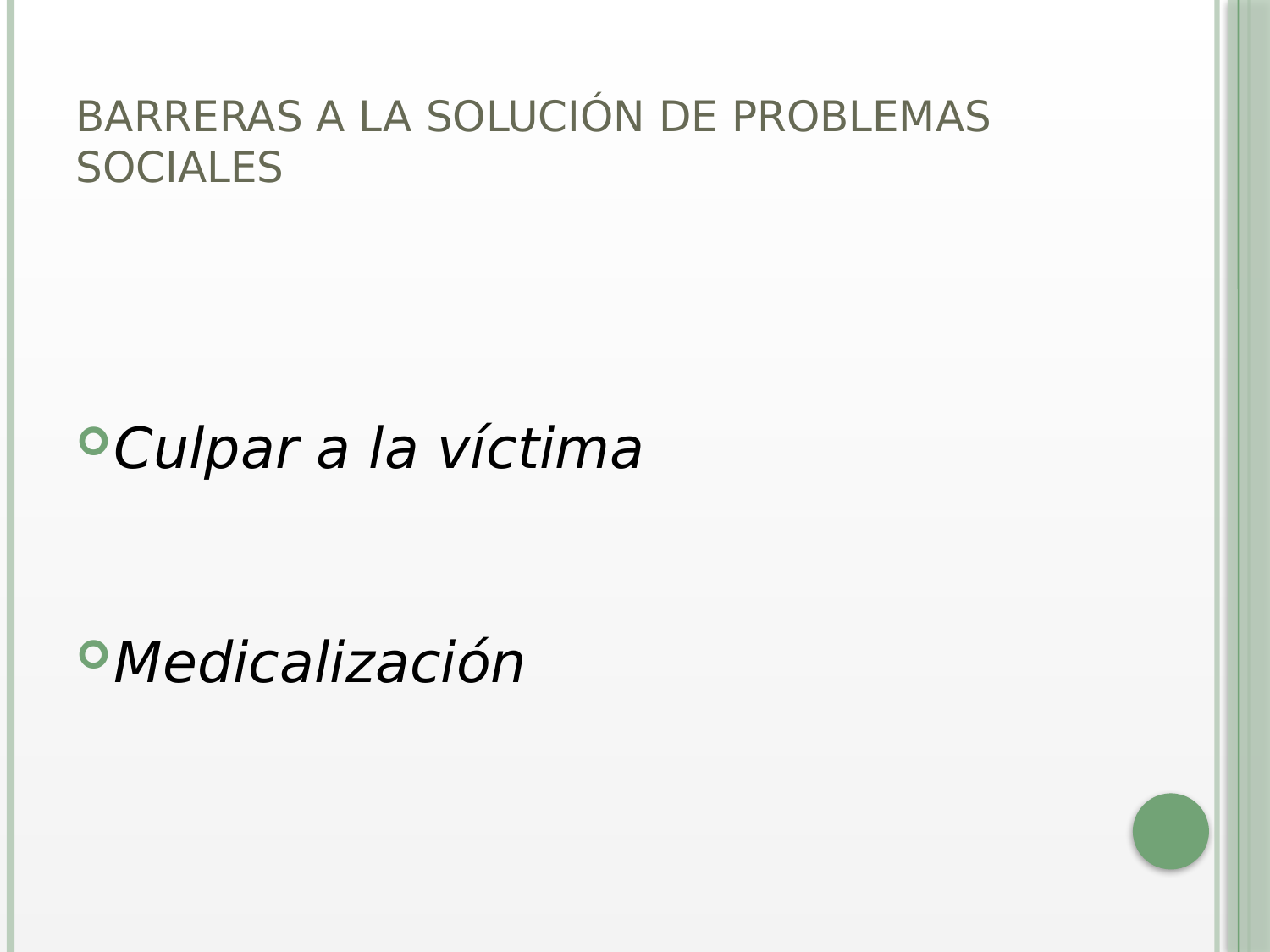

# Barreras a la solución de problemas sociales

Culpar a la víctima
Medicalización